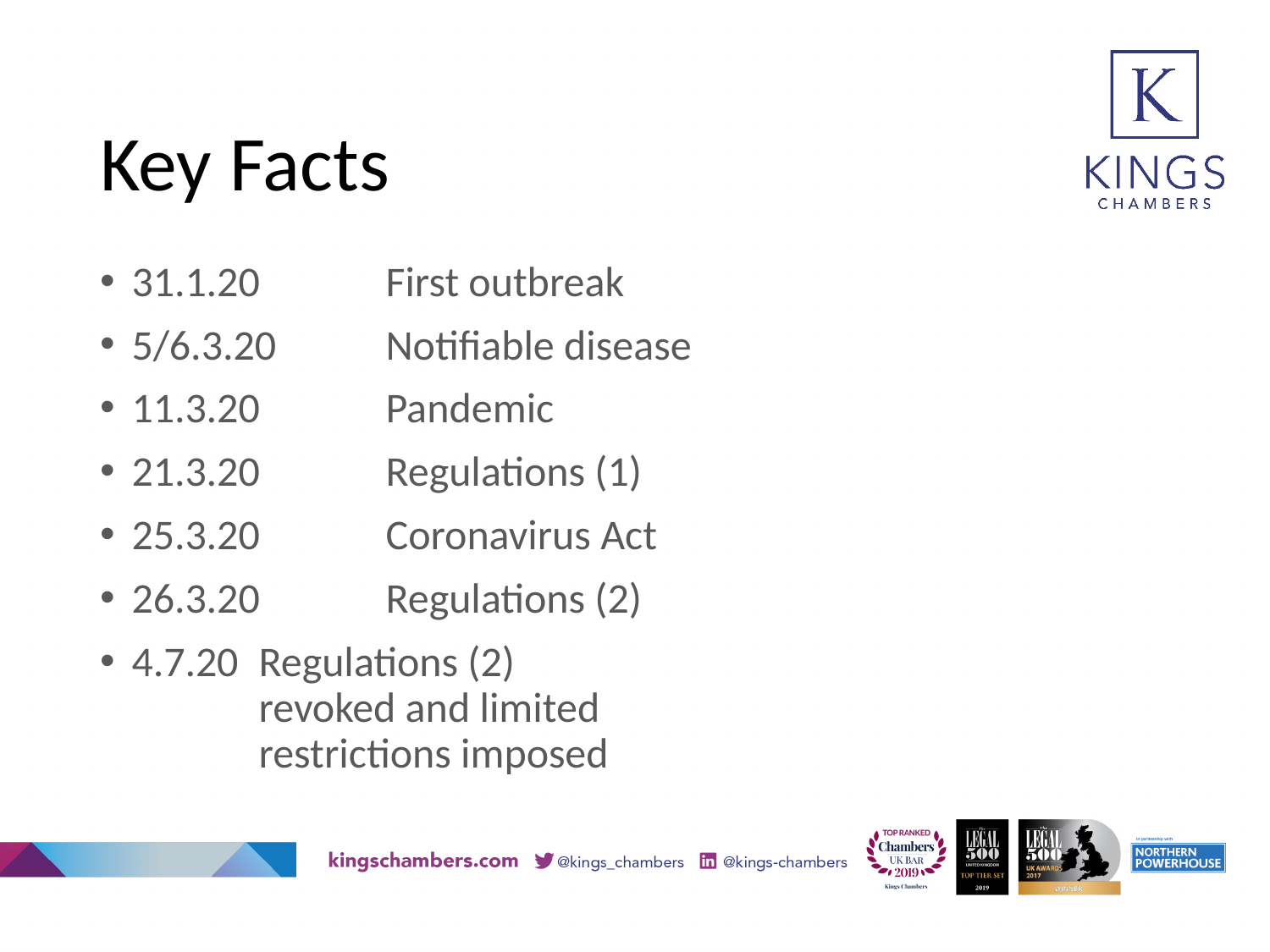

# Key Facts
31.1.20	First outbreak
5/6.3.20	Notifiable disease
11.3.20	Pandemic
21.3.20	Regulations (1)
25.3.20	Coronavirus Act
26.3.20	Regulations (2)
4.7.20	Regulations (2) 		revoked and limited 		restrictions imposed